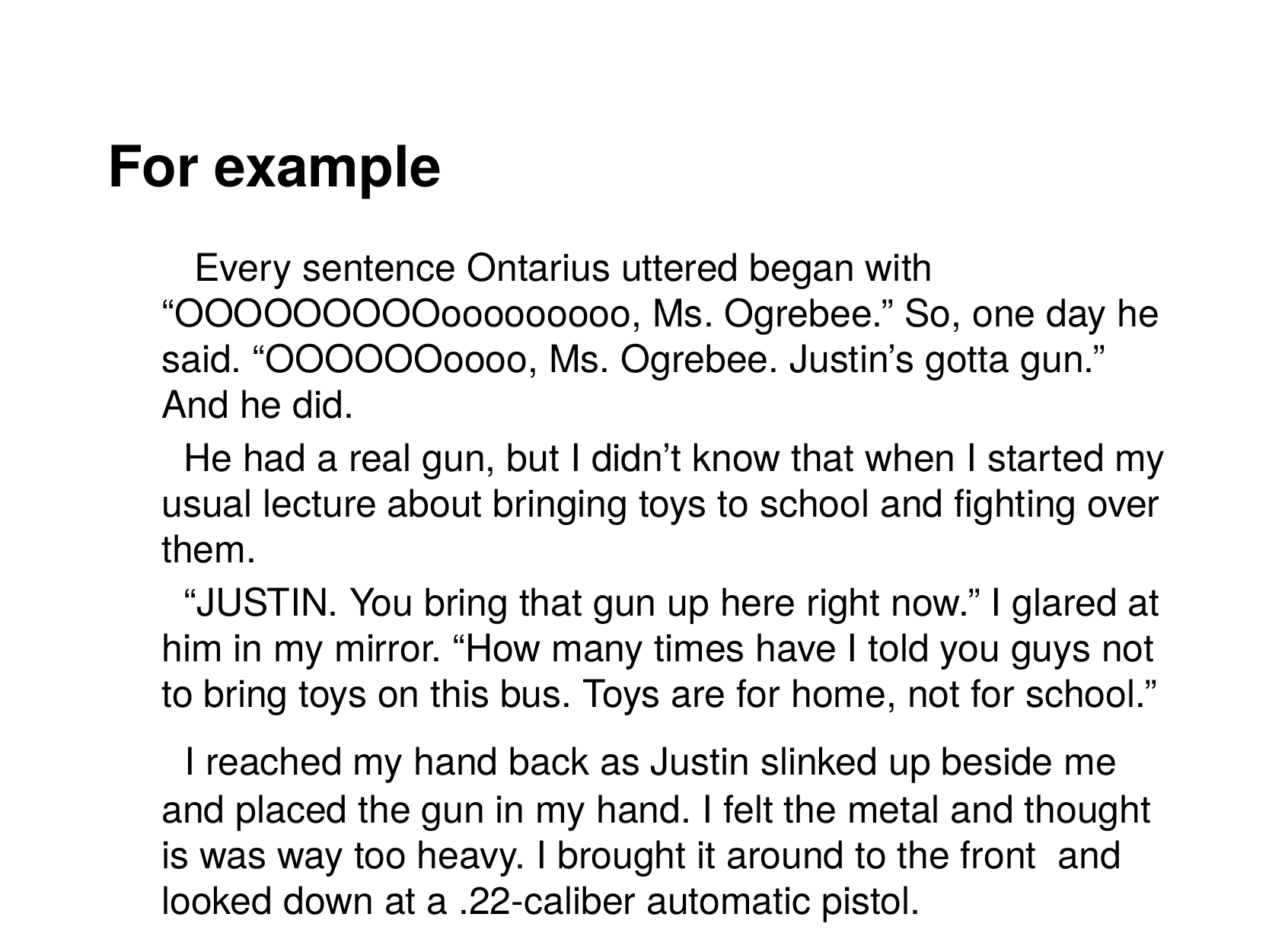

# For example
     Every sentence Ontarius uttered began with “OOOOOOOOOooooooooo, Ms. Ogrebee.” So, one day he said. “OOOOOOoooo, Ms. Ogrebee. Justin’s gotta gun.” And he did.
    He had a real gun, but I didn’t know that when I started my usual lecture about bringing toys to school and fighting over them.
    “JUSTIN. You bring that gun up here right now.” I glared at him in my mirror. “How many times have I told you guys not to bring toys on this bus. Toys are for home, not for school.”
   I reached my hand back as Justin slinked up beside me and placed the gun in my hand. I felt the metal and thought is was way too heavy. I brought it around to the front  and looked down at a .22-caliber automatic pistol.